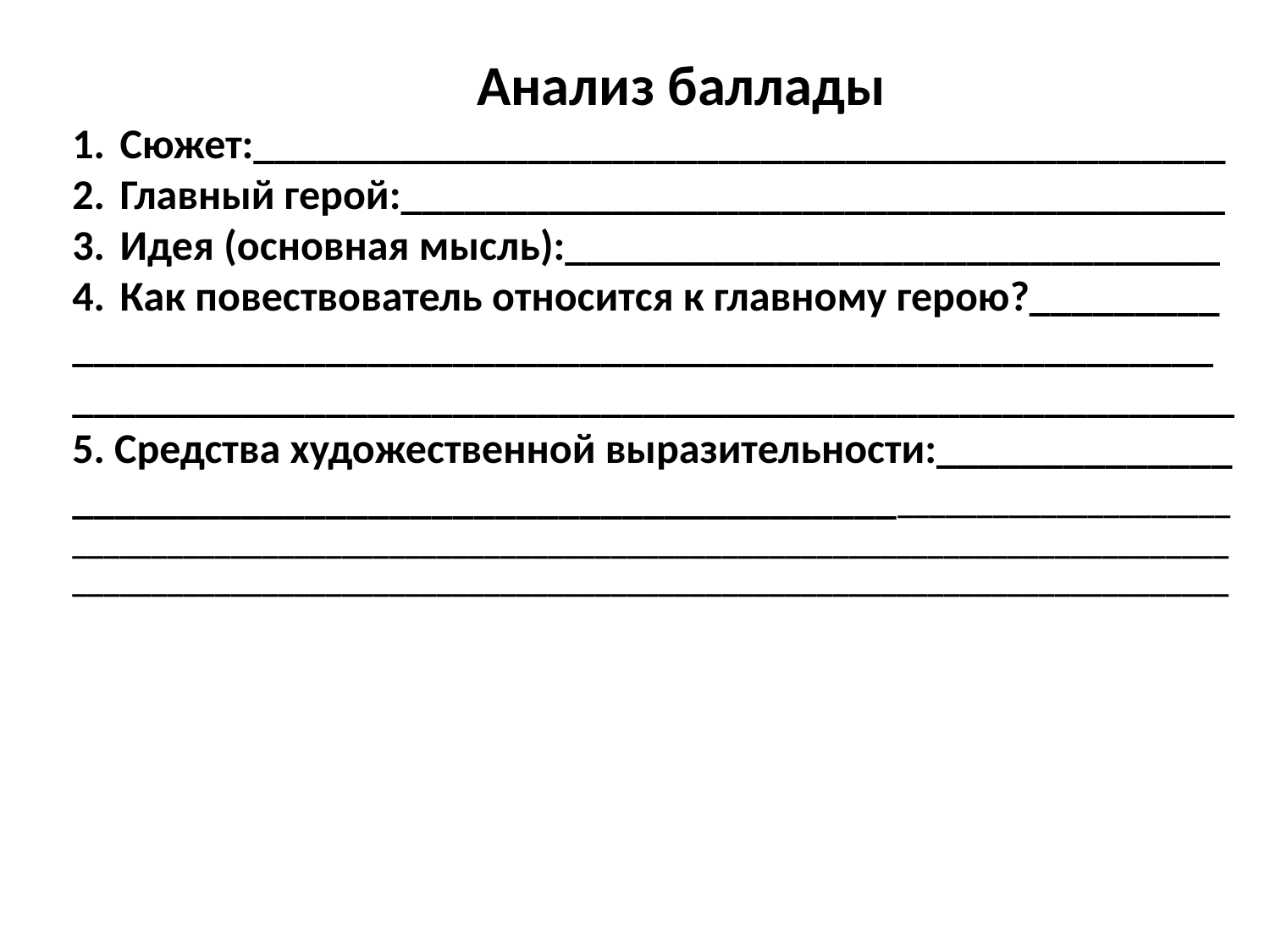

Анализ баллады
Сюжет:______________________________________________
Главный герой:_______________________________________
Идея (основная мысль):_______________________________
Как повествователь относится к главному герою?_________
______________________________________________________
_______________________________________________________
5. Средства художественной выразительности:______________
____________________________________________________________
_________________________________________________________________________
_________________________________________________________________________